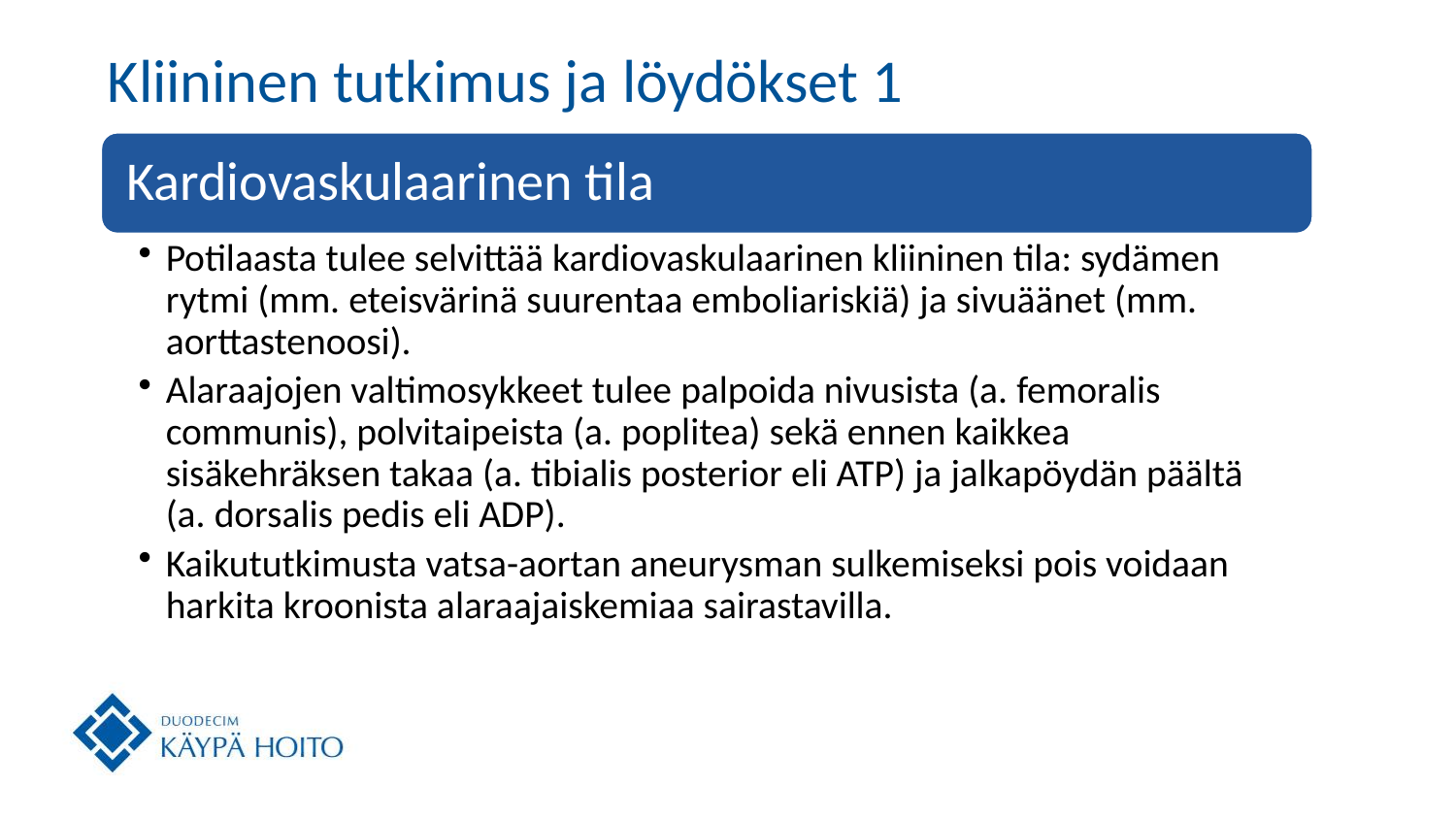

# Kliininen tutkimus ja löydökset 1
Kardiovaskulaarinen tila
Potilaasta tulee selvittää kardiovaskulaarinen kliininen tila: sydämen rytmi (mm. eteisvärinä suurentaa emboliariskiä) ja sivuäänet (mm. aorttastenoosi).
Alaraajojen valtimosykkeet tulee palpoida nivusista (a. femoralis communis), polvitaipeista (a. poplitea) sekä ennen kaikkea sisäkehräksen takaa (a. tibialis posterior eli ATP) ja jalkapöydän päältä (a. dorsalis pedis eli ADP).
Kaikututkimusta vatsa-aortan aneurysman sulkemiseksi pois voidaan harkita kroonista alaraajaiskemiaa sairastavilla.